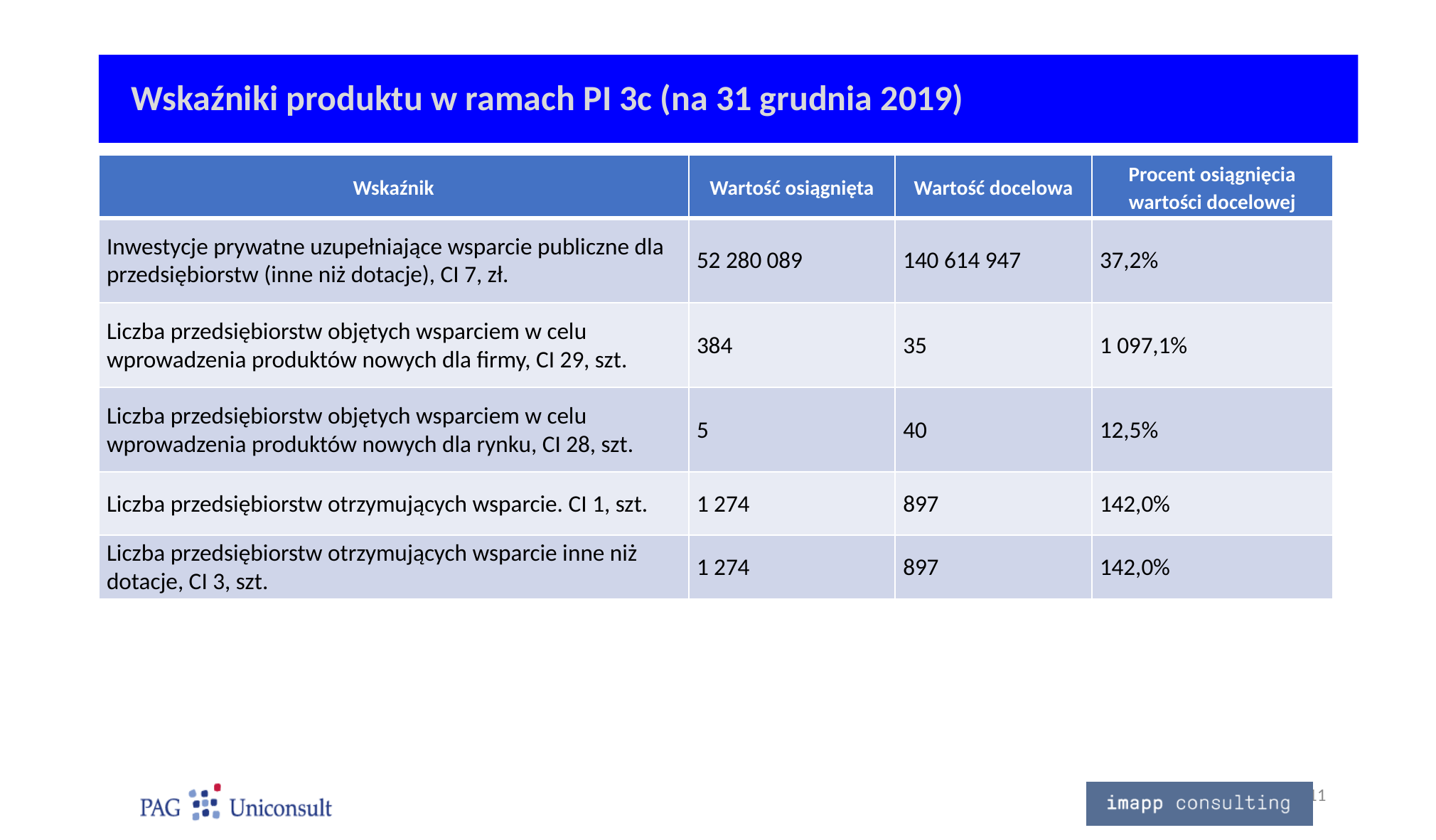

# Wskaźniki produktu w ramach PI 3c (na 31 grudnia 2019)
| Wskaźnik | Wartość osiągnięta | Wartość docelowa | Procent osiągnięcia wartości docelowej |
| --- | --- | --- | --- |
| Inwestycje prywatne uzupełniające wsparcie publiczne dla przedsiębiorstw (inne niż dotacje), CI 7, zł. | 52 280 089 | 140 614 947 | 37,2% |
| Liczba przedsiębiorstw objętych wsparciem w celu wprowadzenia produktów nowych dla firmy, CI 29, szt. | 384 | 35 | 1 097,1% |
| Liczba przedsiębiorstw objętych wsparciem w celu wprowadzenia produktów nowych dla rynku, CI 28, szt. | 5 | 40 | 12,5% |
| Liczba przedsiębiorstw otrzymujących wsparcie. CI 1, szt. | 1 274 | 897 | 142,0% |
| Liczba przedsiębiorstw otrzymujących wsparcie inne niż dotacje, CI 3, szt. | 1 274 | 897 | 142,0% |

11